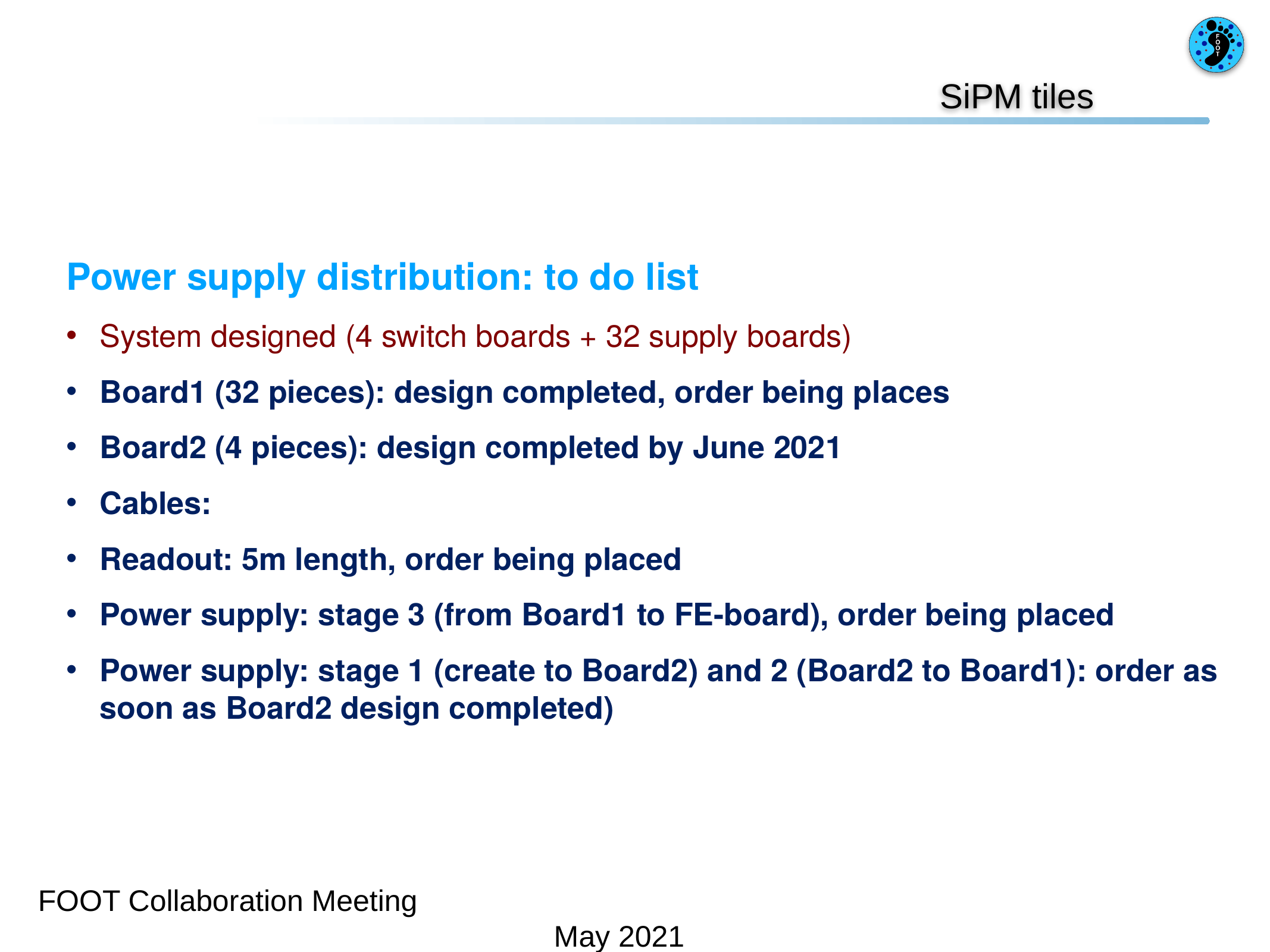

SiPM tiles
Power supply distribution: to do list
System designed (4 switch boards + 32 supply boards)
Board1 (32 pieces): design completed, order being places
Board2 (4 pieces): design completed by June 2021
Cables:
Readout: 5m length, order being placed
Power supply: stage 3 (from Board1 to FE-board), order being placed
Power supply: stage 1 (create to Board2) and 2 (Board2 to Board1): order as soon as Board2 design completed)